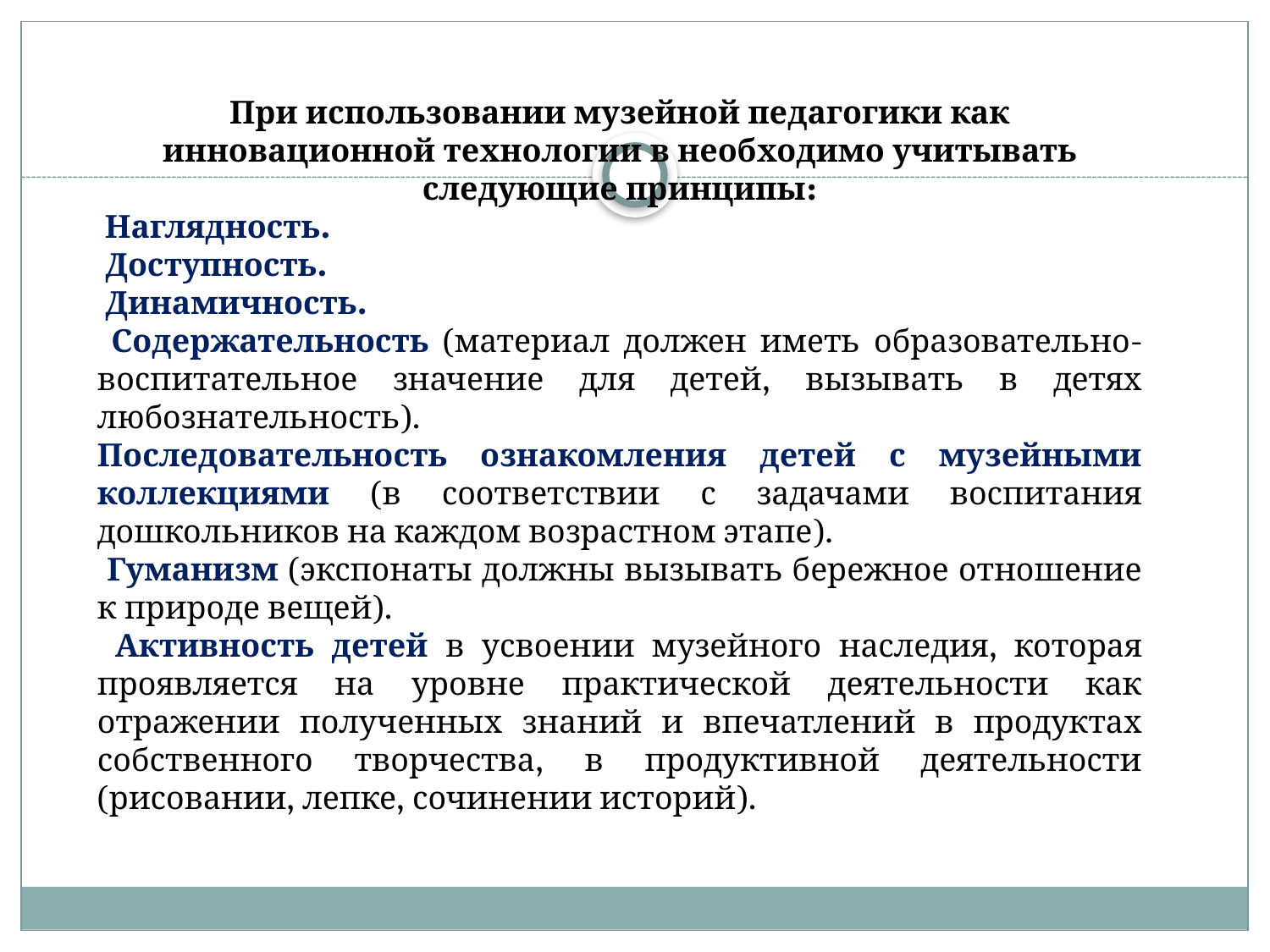

При использовании музейной педагогики как инновационной технологии в необходимо учитывать следующие принципы:
 Наглядность.
 Доступность.
 Динамичность.
 Содержательность (материал должен иметь образовательно-воспитательное значение для детей, вызывать в детях любознательность).
Последовательность ознакомления детей с музейными коллекциями (в соответствии с задачами воспитания дошкольников на каждом возрастном этапе).
 Гуманизм (экспонаты должны вызывать бережное отношение к природе вещей).
 Активность детей в усвоении музейного наследия, которая проявляется на уровне практической деятельности как отражении полученных знаний и впечатлений в продуктах собственного творчества, в продуктивной деятельности (рисовании, лепке, сочинении историй).